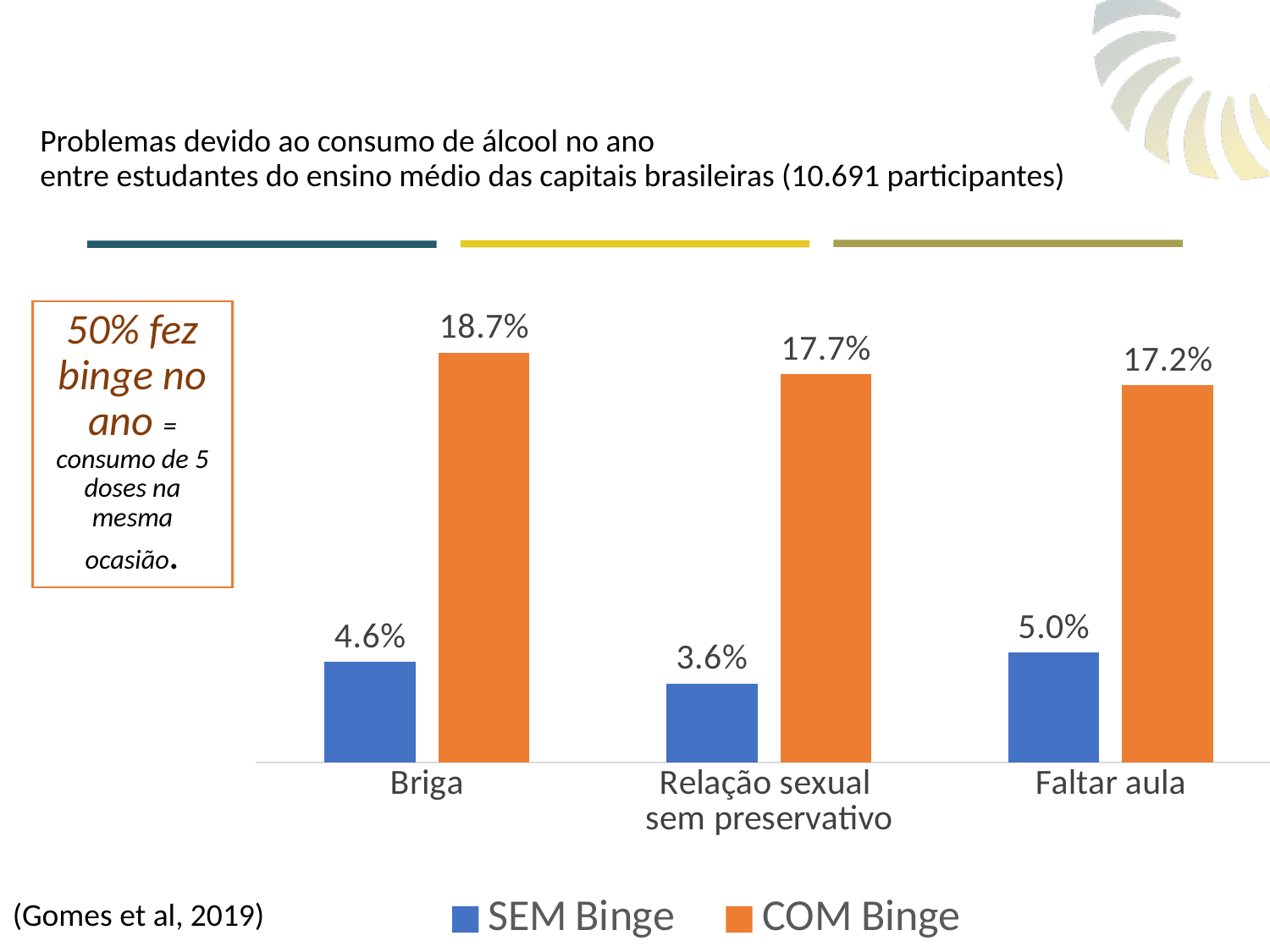

# Problemas devido ao consumo de álcool no ano entre estudantes do ensino médio das capitais brasileiras (10.691 participantes)
50% fez binge no ano = consumo de 5 doses na mesma ocasião.

### Chart

| Category | SEM Binge | COM Binge |
|---|---|---|
| Briga | 0.046 | 0.187 |
| Relação sexual
sem preservativo | 0.036 | 0.177 |
| Faltar aula | 0.05 | 0.172 |
(Gomes et al, 2019)